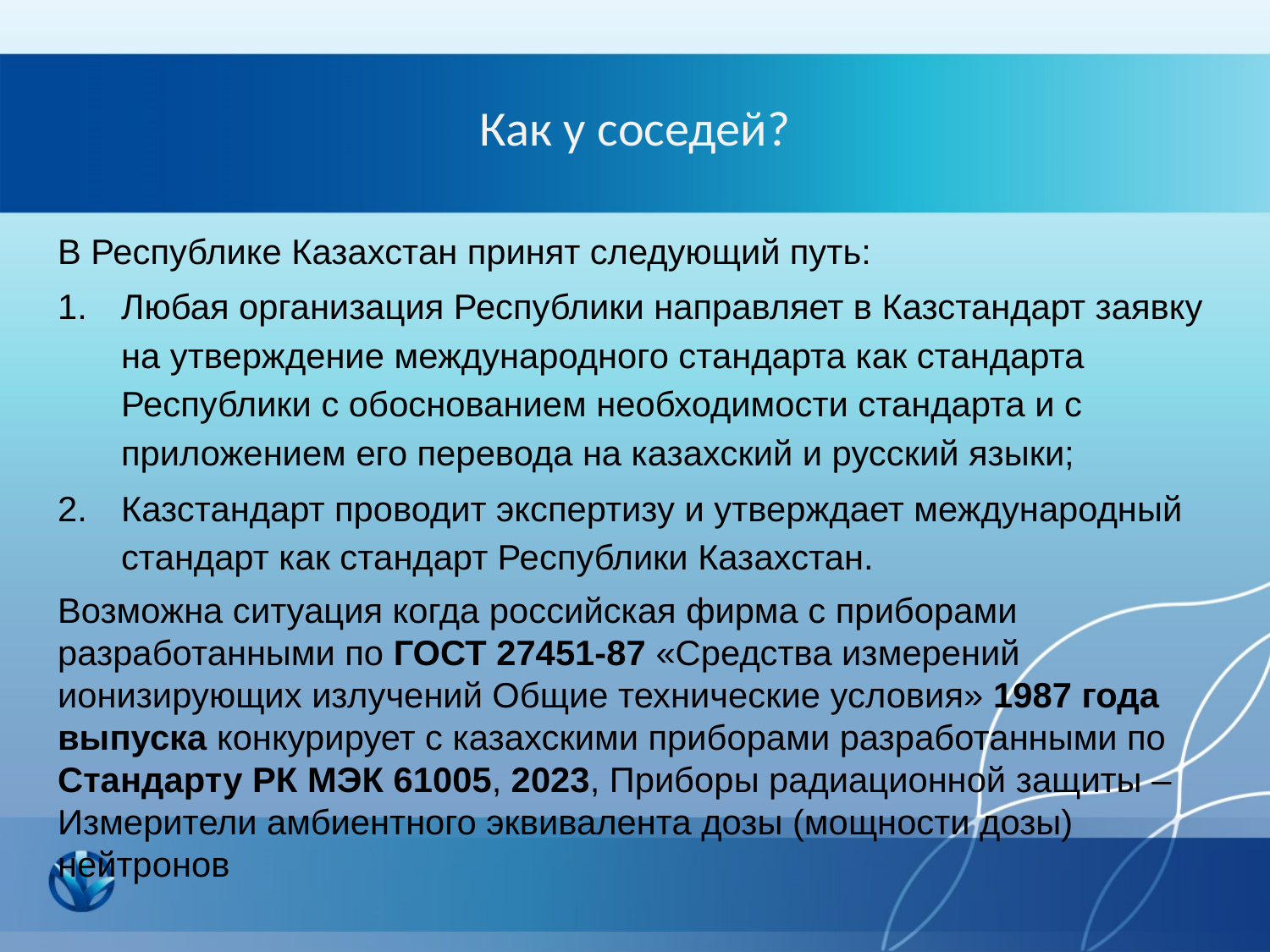

# Как у соседей?
В Республике Казахстан принят следующий путь:
Любая организация Республики направляет в Казстандарт заявку на утверждение международного стандарта как стандарта Республики с обоснованием необходимости стандарта и с приложением его перевода на казахский и русский языки;
Казстандарт проводит экспертизу и утверждает международный стандарт как стандарт Республики Казахстан.
Возможна ситуация когда российская фирма с приборами разработанными по ГОСТ 27451-87 «Средства измерений ионизирующих излучений Общие технические условия» 1987 года выпуска конкурирует с казахскими приборами разработанными по Стандарту РК МЭК 61005, 2023, Приборы радиационной защиты – Измерители амбиентного эквивалента дозы (мощности дозы) нейтронов